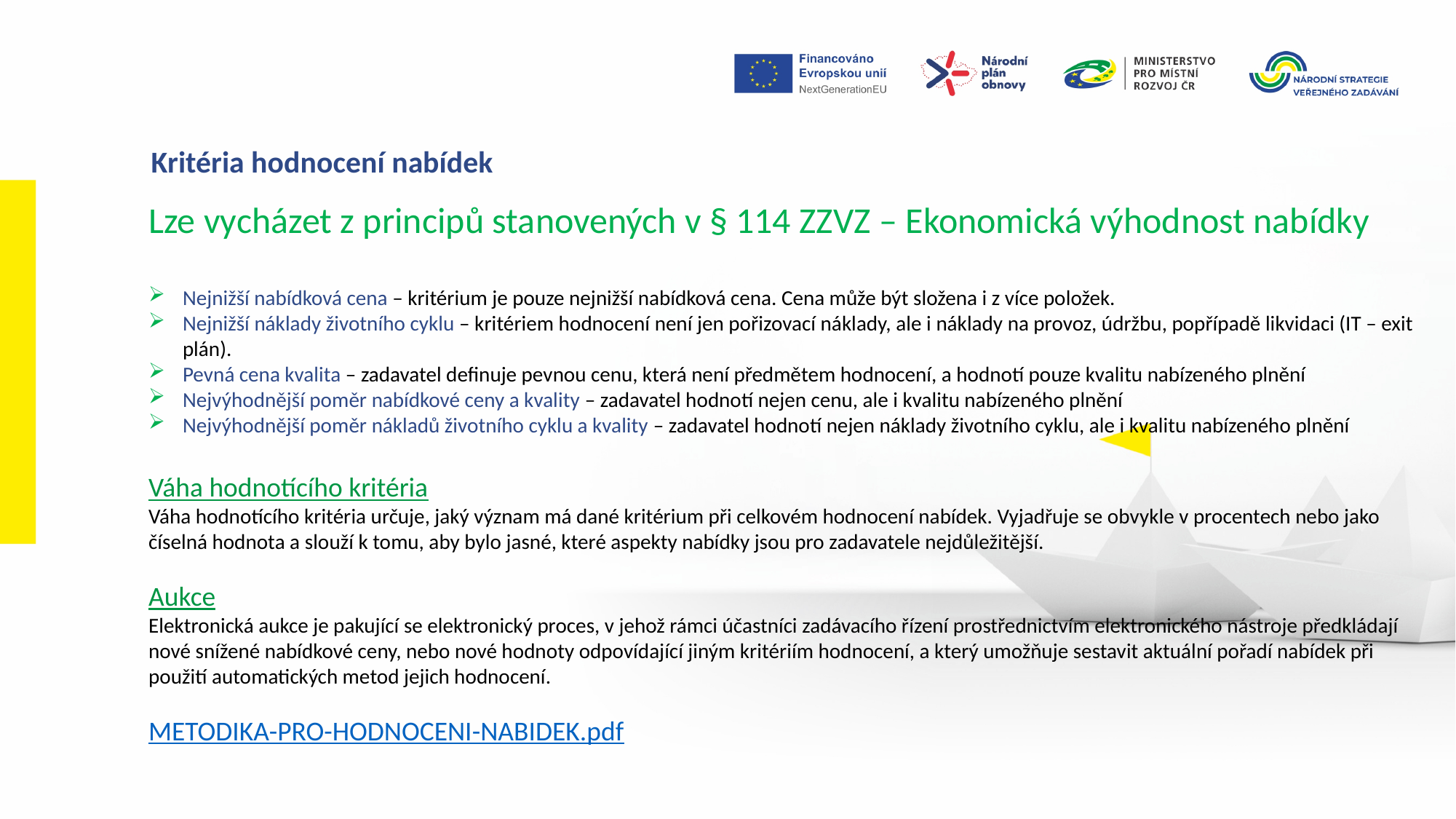

Kritéria hodnocení nabídek
Lze vycházet z principů stanovených v § 114 ZZVZ – Ekonomická výhodnost nabídky

Nejnižší nabídková cena – kritérium je pouze nejnižší nabídková cena. Cena může být složena i z více položek.
Nejnižší náklady životního cyklu – kritériem hodnocení není jen pořizovací náklady, ale i náklady na provoz, údržbu, popřípadě likvidaci (IT – exit plán).
Pevná cena kvalita – zadavatel definuje pevnou cenu, která není předmětem hodnocení, a hodnotí pouze kvalitu nabízeného plnění
Nejvýhodnější poměr nabídkové ceny a kvality – zadavatel hodnotí nejen cenu, ale i kvalitu nabízeného plnění
Nejvýhodnější poměr nákladů životního cyklu a kvality – zadavatel hodnotí nejen náklady životního cyklu, ale i kvalitu nabízeného plnění

Váha hodnotícího kritéria
Váha hodnotícího kritéria určuje, jaký význam má dané kritérium při celkovém hodnocení nabídek. Vyjadřuje se obvykle v procentech nebo jako číselná hodnota a slouží k tomu, aby bylo jasné, které aspekty nabídky jsou pro zadavatele nejdůležitější.

Aukce
Elektronická aukce je pakující se elektronický proces, v jehož rámci účastníci zadávacího řízení prostřednictvím elektronického nástroje předkládají nové snížené nabídkové ceny, nebo nové hodnoty odpovídající jiným kritériím hodnocení, a který umožňuje sestavit aktuální pořadí nabídek při použití automatických metod jejich hodnocení.

METODIKA-PRO-HODNOCENI-NABIDEK.pdf